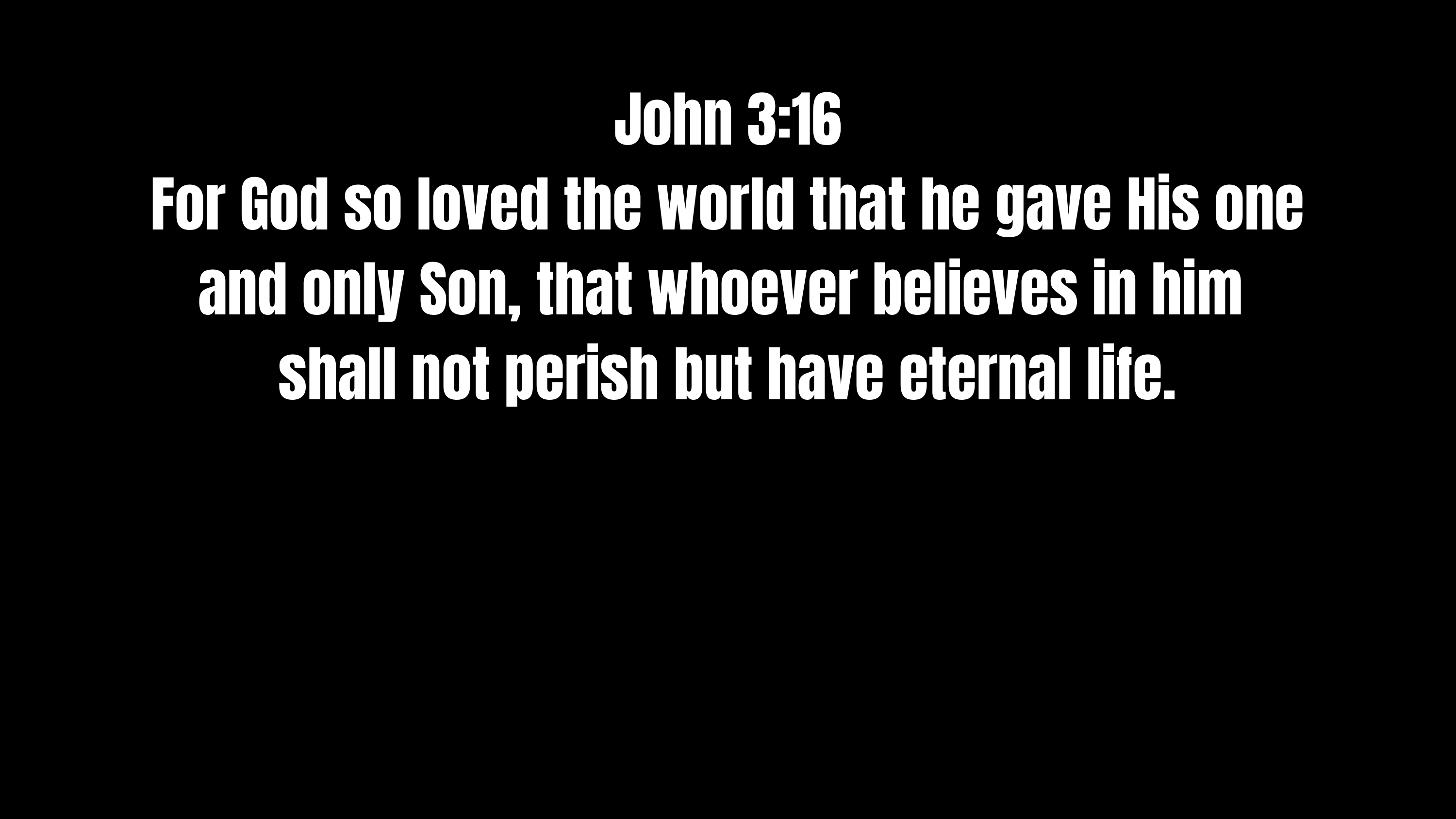

John 3:16
 For God so loved the world that he gave His one
and only Son, that whoever believes in him
shall not perish but have eternal life.